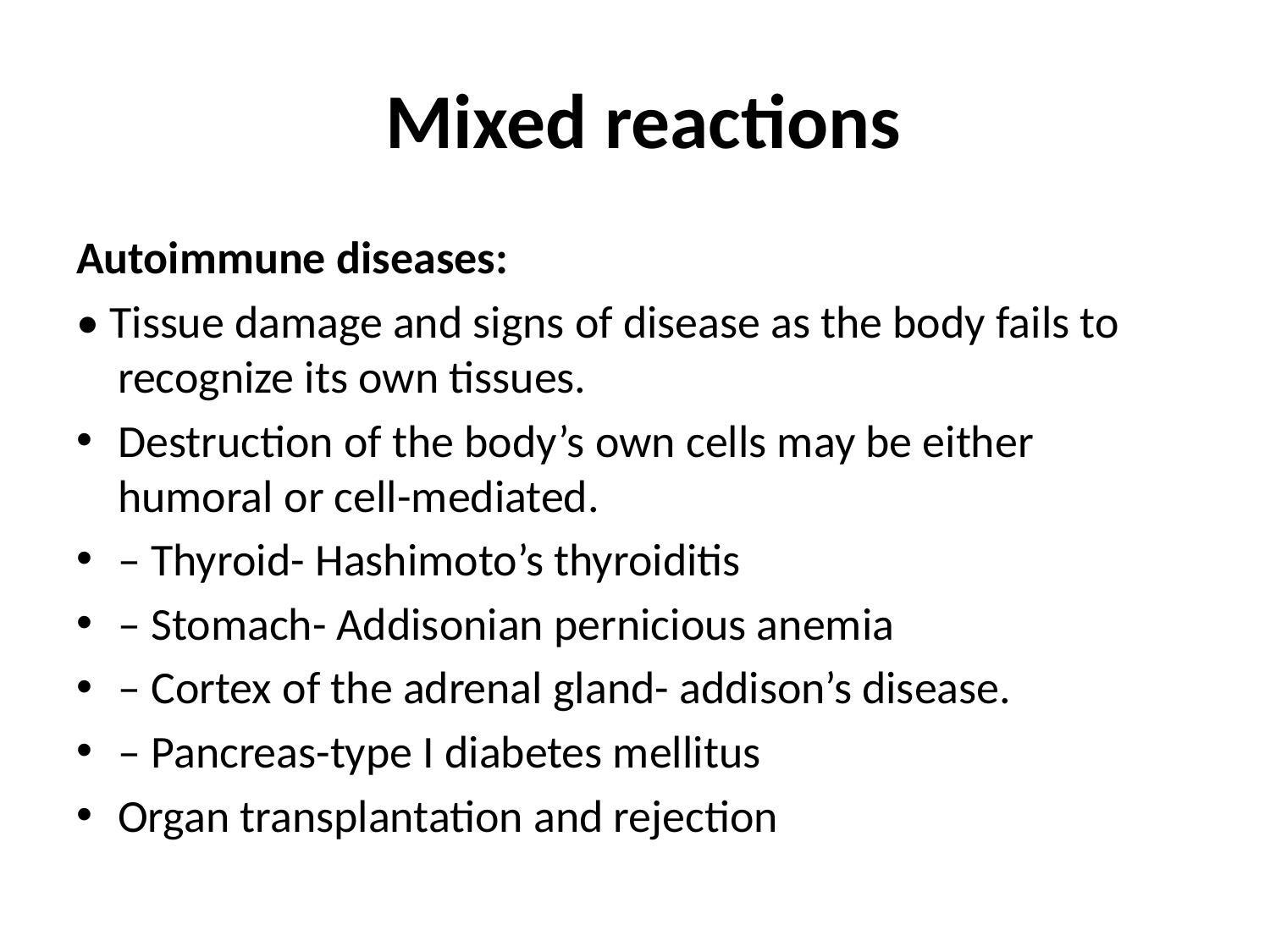

# Mixed reactions
Autoimmune diseases:
• Tissue damage and signs of disease as the body fails to recognize its own tissues.
Destruction of the body’s own cells may be either humoral or cell-mediated.
– Thyroid- Hashimoto’s thyroiditis
– Stomach- Addisonian pernicious anemia
– Cortex of the adrenal gland- addison’s disease.
– Pancreas-type I diabetes mellitus
Organ transplantation and rejection